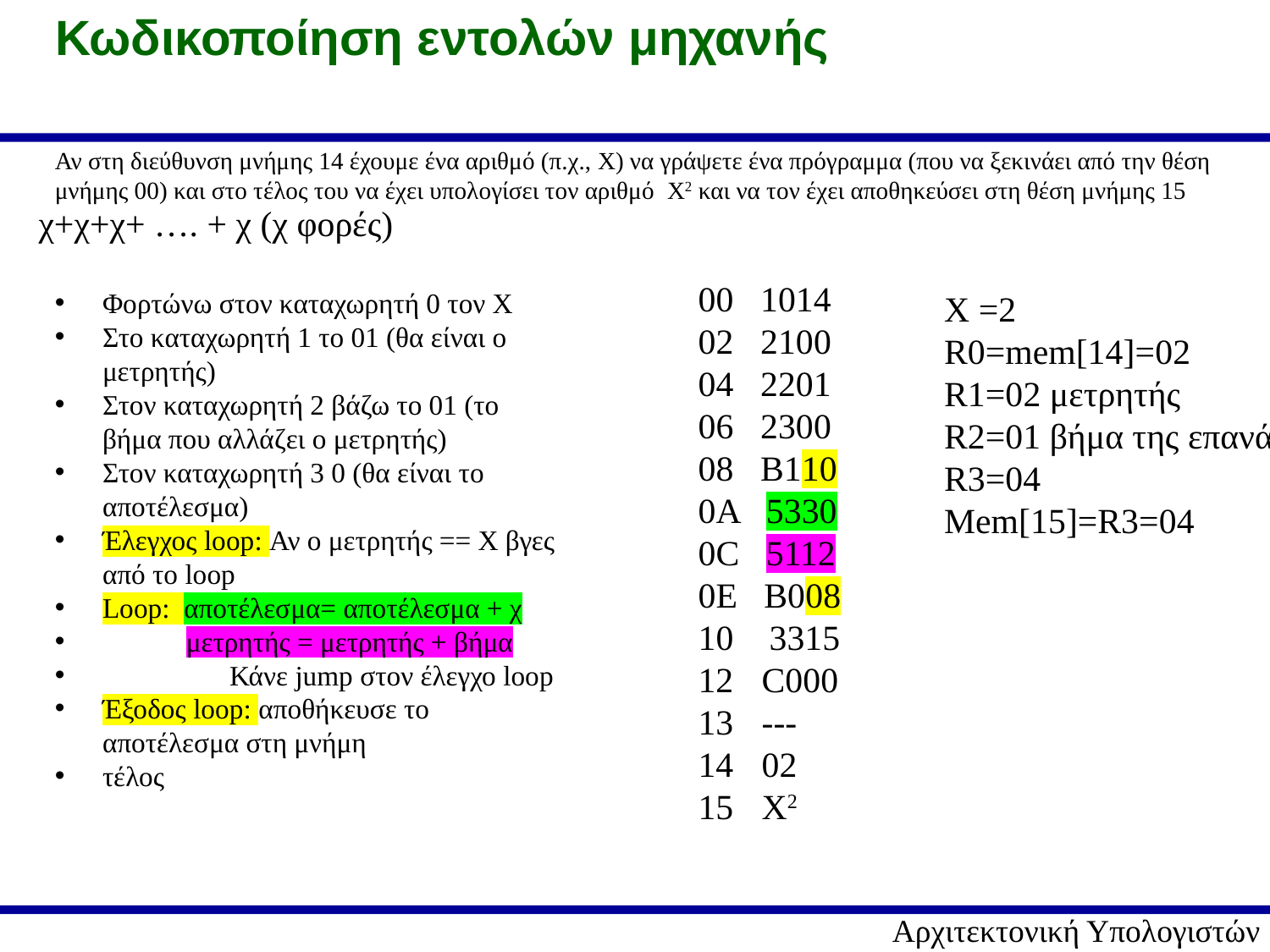

# Κωδικοποίηση εντολών μηχανής
Αν στη διεύθυνση μνήμης 14 έχουμε ένα αριθμό (π.χ., X) να γράψετε ένα πρόγραμμα (που να ξεκινάει από την θέση μνήμης 00) και στο τέλος του να έχει υπολογίσει τον αριθμό  X2 και να τον έχει αποθηκεύσει στη θέση μνήμης 15
χ+χ+χ+ …. + χ (χ φορές)
00   1014
02   2100
04   2201
06   2300
08   Β110
0A   5330
0C   5112
0E   Β008
10    3315
C000
---
02
Χ2

Φορτώνω στον καταχωρητή 0 τον Χ
Στο καταχωρητή 1 το 01 (θα είναι ο μετρητής)
Στον καταχωρητή 2 βάζω το 01 (το βήμα που αλλάζει ο μετρητής)
Στον καταχωρητή 3 0 (θα είναι το αποτέλεσμα)
Έλεγχος loop: Αν ο μετρητής == Χ βγες από το loop
Loop:  αποτέλεσμα= αποτέλεσμα + χ
            μετρητής = μετρητής + βήμα
	Κάνε jump στον έλεγχο loop
Έξοδος loop: αποθήκευσε το αποτέλεσμα στη μνήμη
τέλος
Χ =2
R0=mem[14]=02
R1=02 μετρητής
R2=01 βήμα της επανάληψης
R3=04
Mem[15]=R3=04